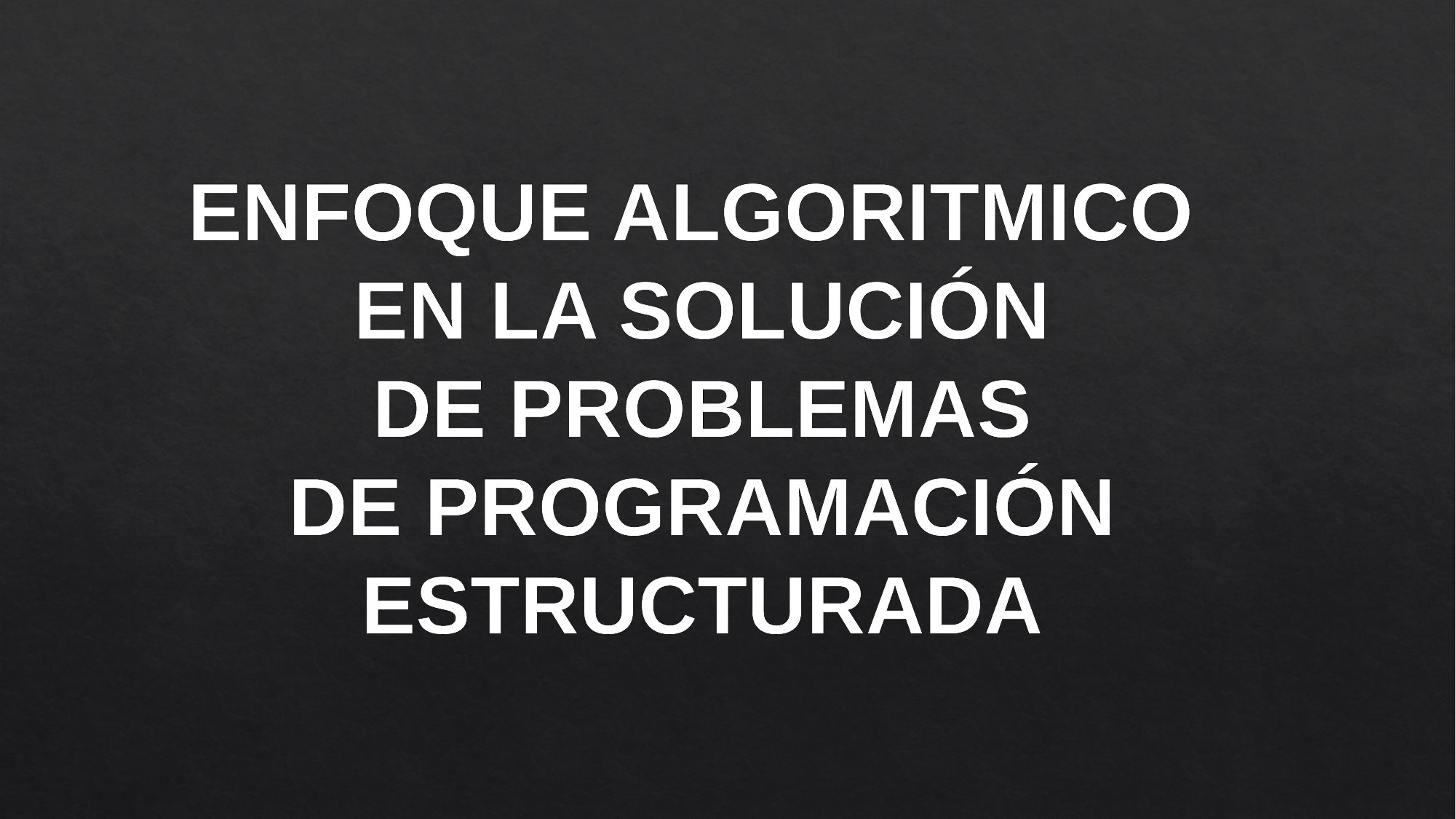

ENFOQUE ALGORITMICO
EN LA SOLUCIÓN
 DE PROBLEMAS
DE PROGRAMACIÓN ESTRUCTURADA